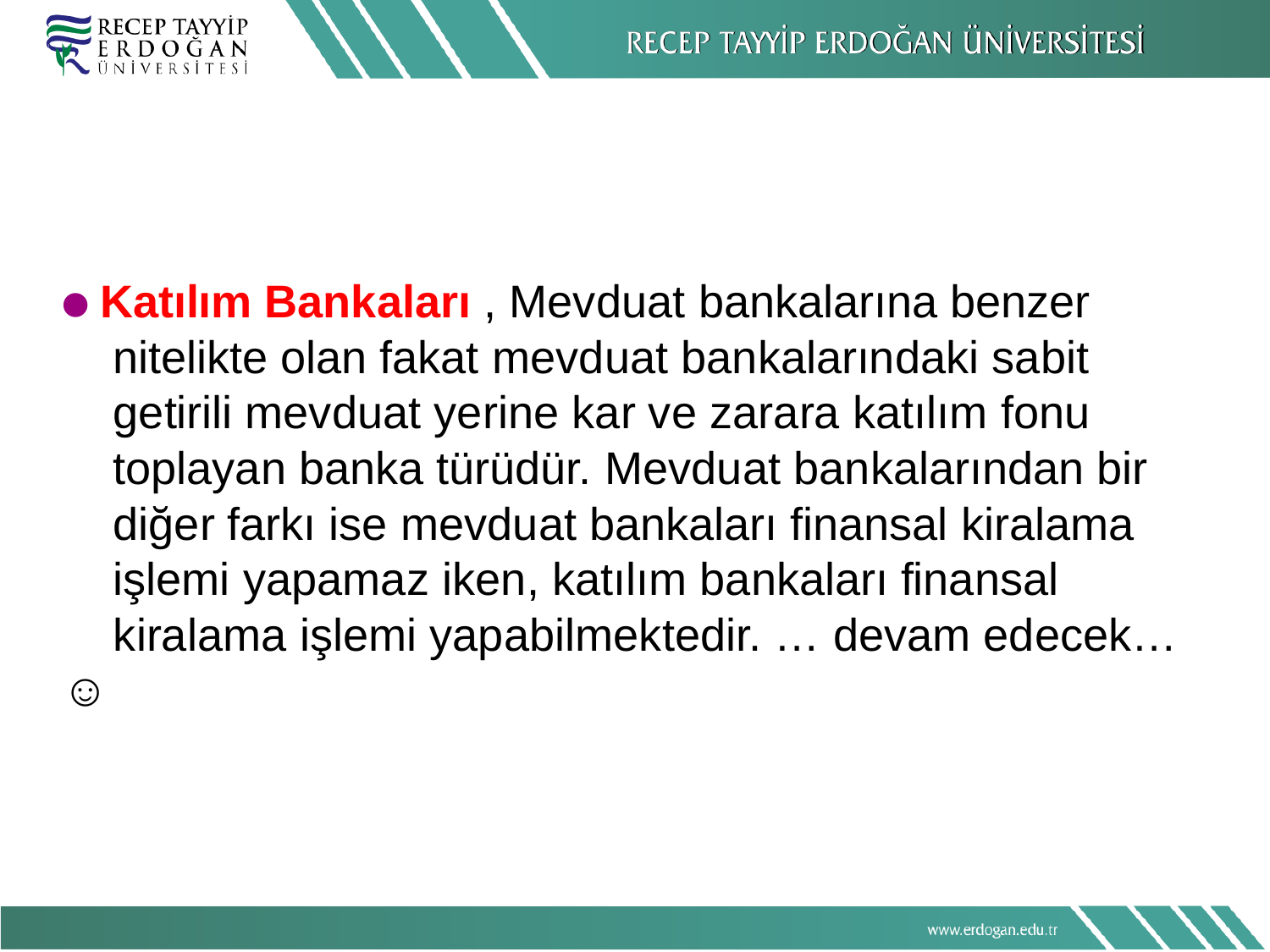

⚫ Katılım Bankaları , Mevduat bankalarına benzer  nitelikte olan fakat mevduat bankalarındaki sabit  getirili mevduat yerine kar ve zarara katılım fonu  toplayan banka türüdür. Mevduat bankalarından bir  diğer farkı ise mevduat bankaları finansal kiralama  işlemi yapamaz iken, katılım bankaları finansal  kiralama işlemi yapabilmektedir. … devam edecek…
☺